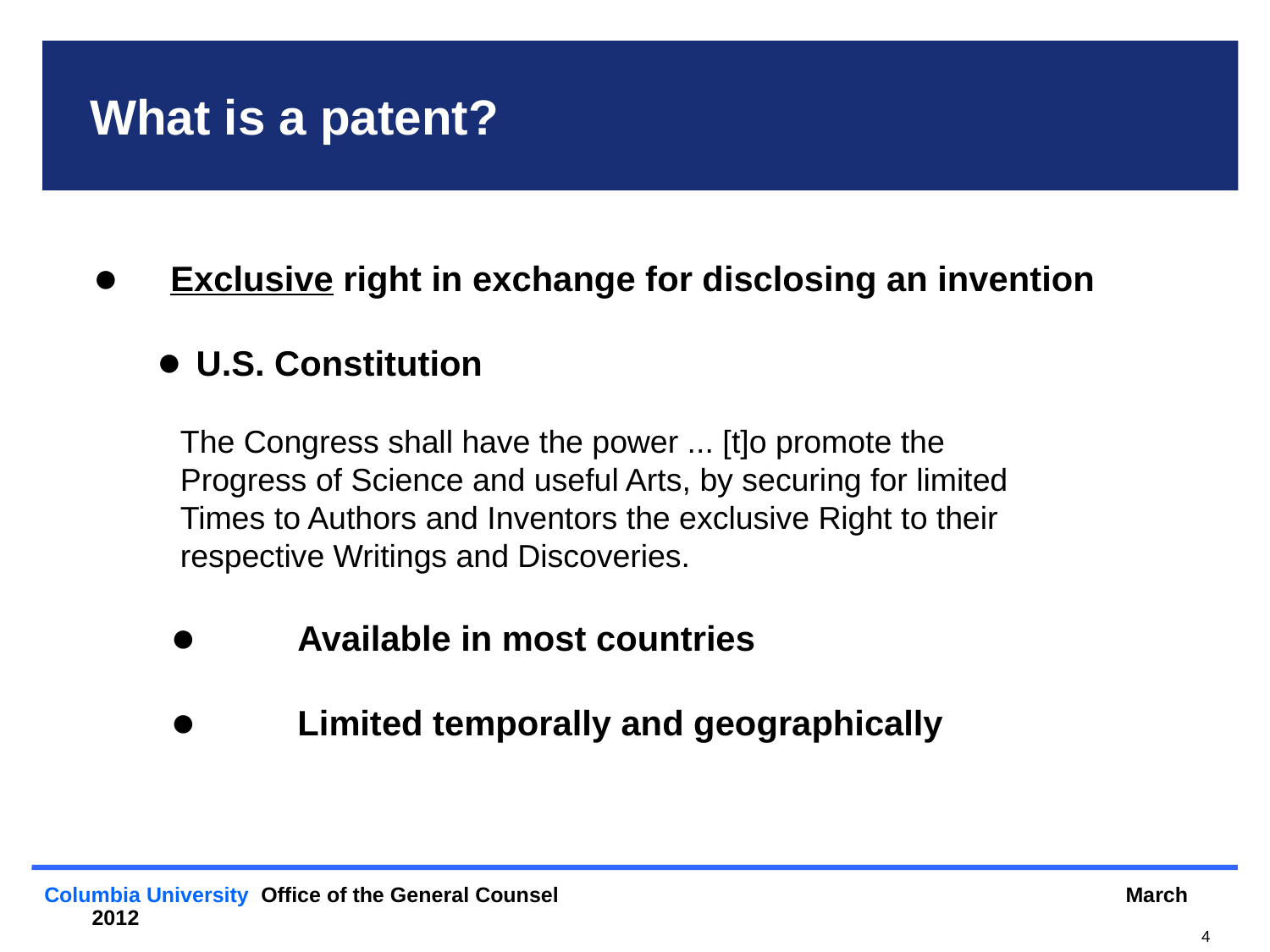

# What is a patent?
  	Exclusive right in exchange for disclosing an invention

U.S. Constitution

The Congress shall have the power ... [t]o promote the
Progress of Science and useful Arts, by securing for limited
Times to Authors and Inventors the exclusive Right to their
respective Writings and Discoveries.

	Available in most countries

	Limited temporally and geographically